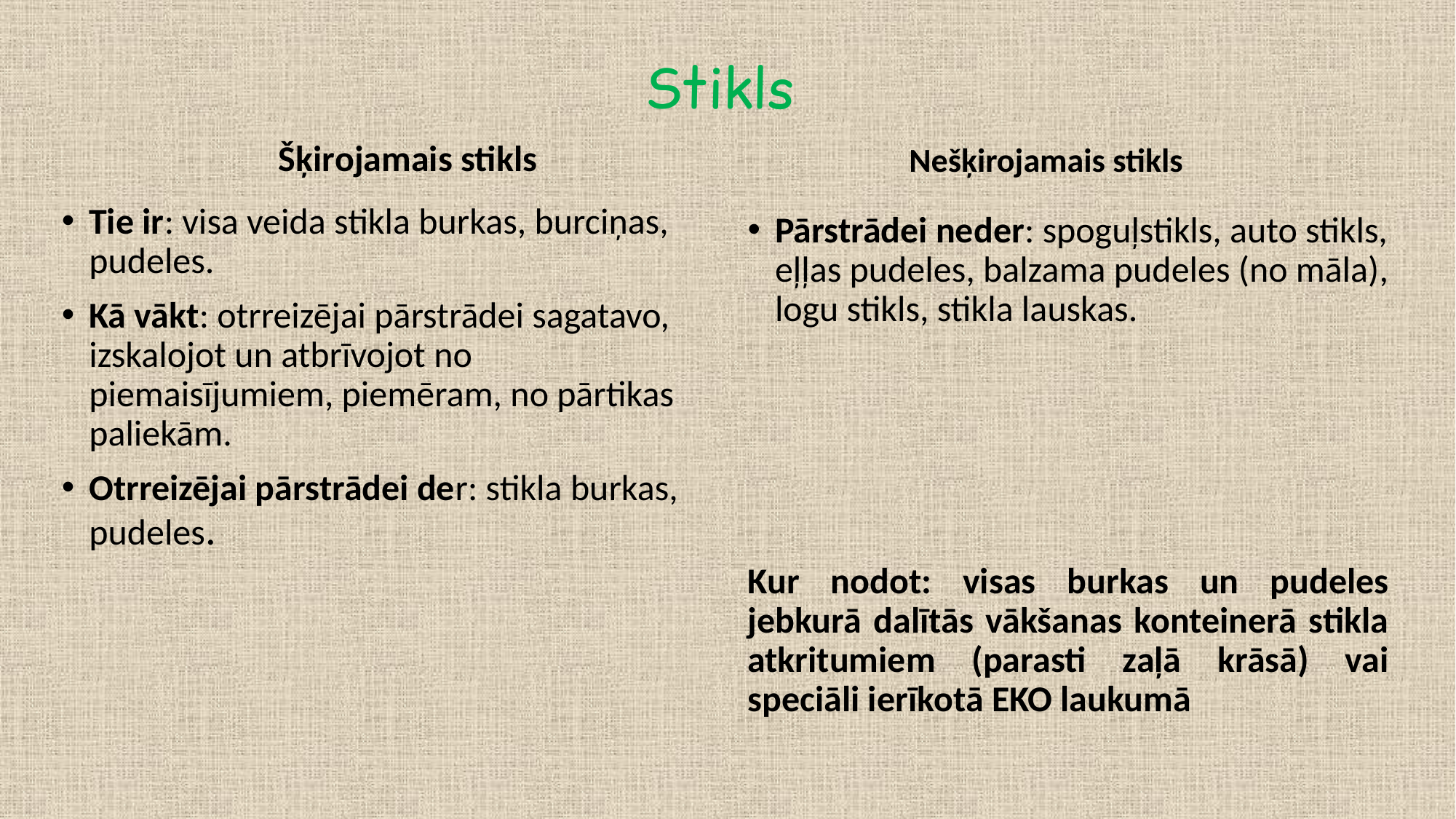

# Stikls
Šķirojamais stikls
Nešķirojamais stikls
Tie ir: visa veida stikla burkas, burciņas, pudeles.
Kā vākt: otrreizējai pārstrādei sagatavo, izskalojot un atbrīvojot no piemaisījumiem, piemēram, no pārtikas paliekām.
Otrreizējai pārstrādei der: stikla burkas, pudeles.
Pārstrādei neder: spoguļstikls, auto stikls, eļļas pudeles, balzama pudeles (no māla), logu stikls, stikla lauskas.

Kur nodot: visas burkas un pudeles jebkurā dalītās vākšanas konteinerā stikla atkritumiem (parasti zaļā krāsā) vai speciāli ierīkotā EKO laukumā